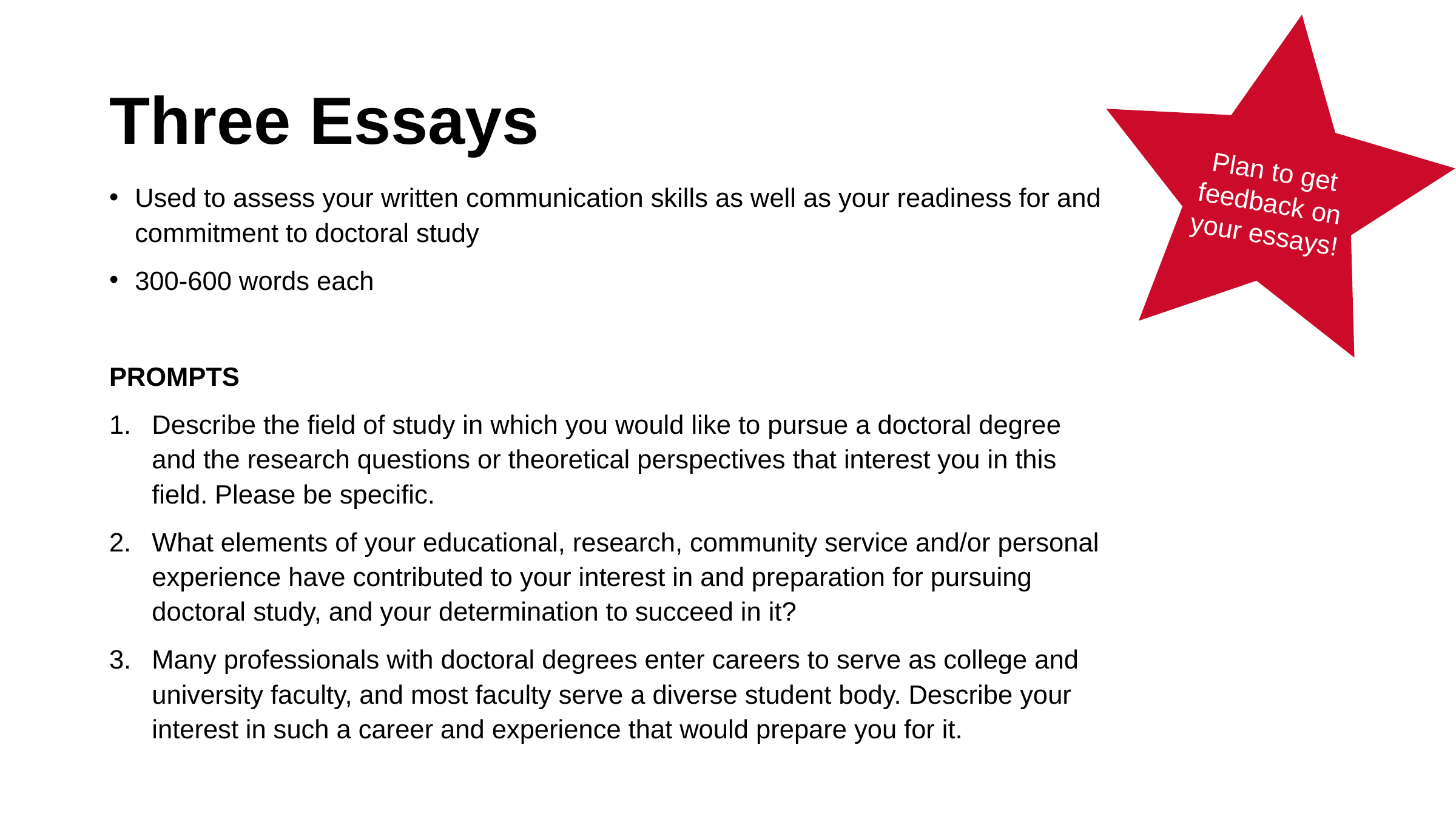

Plan to get feedback on your essays!
# Three Essays
Used to assess your written communication skills as well as your readiness for and commitment to doctoral study
300-600 words each

PROMPTS
Describe the field of study in which you would like to pursue a doctoral degree and the research questions or theoretical perspectives that interest you in this field. Please be specific.
What elements of your educational, research, community service and/or personal experience have contributed to your interest in and preparation for pursuing doctoral study, and your determination to succeed in it?
Many professionals with doctoral degrees enter careers to serve as college and university faculty, and most faculty serve a diverse student body. Describe your interest in such a career and experience that would prepare you for it.